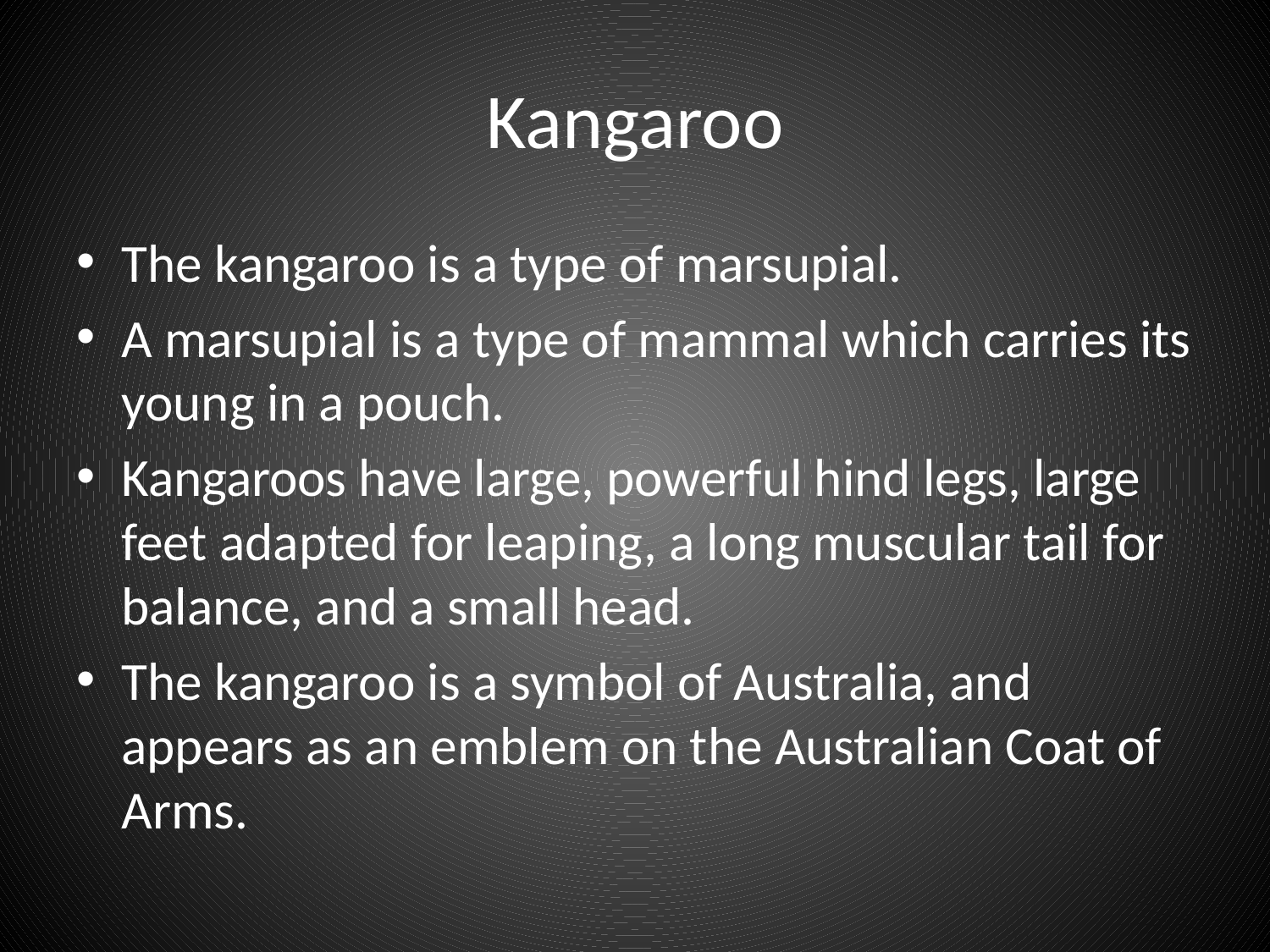

# Kangaroo
The kangaroo is a type of marsupial.
A marsupial is a type of mammal which carries its young in a pouch.
Kangaroos have large, powerful hind legs, large feet adapted for leaping, a long muscular tail for balance, and a small head.
The kangaroo is a symbol of Australia, and appears as an emblem on the Australian Coat of Arms.